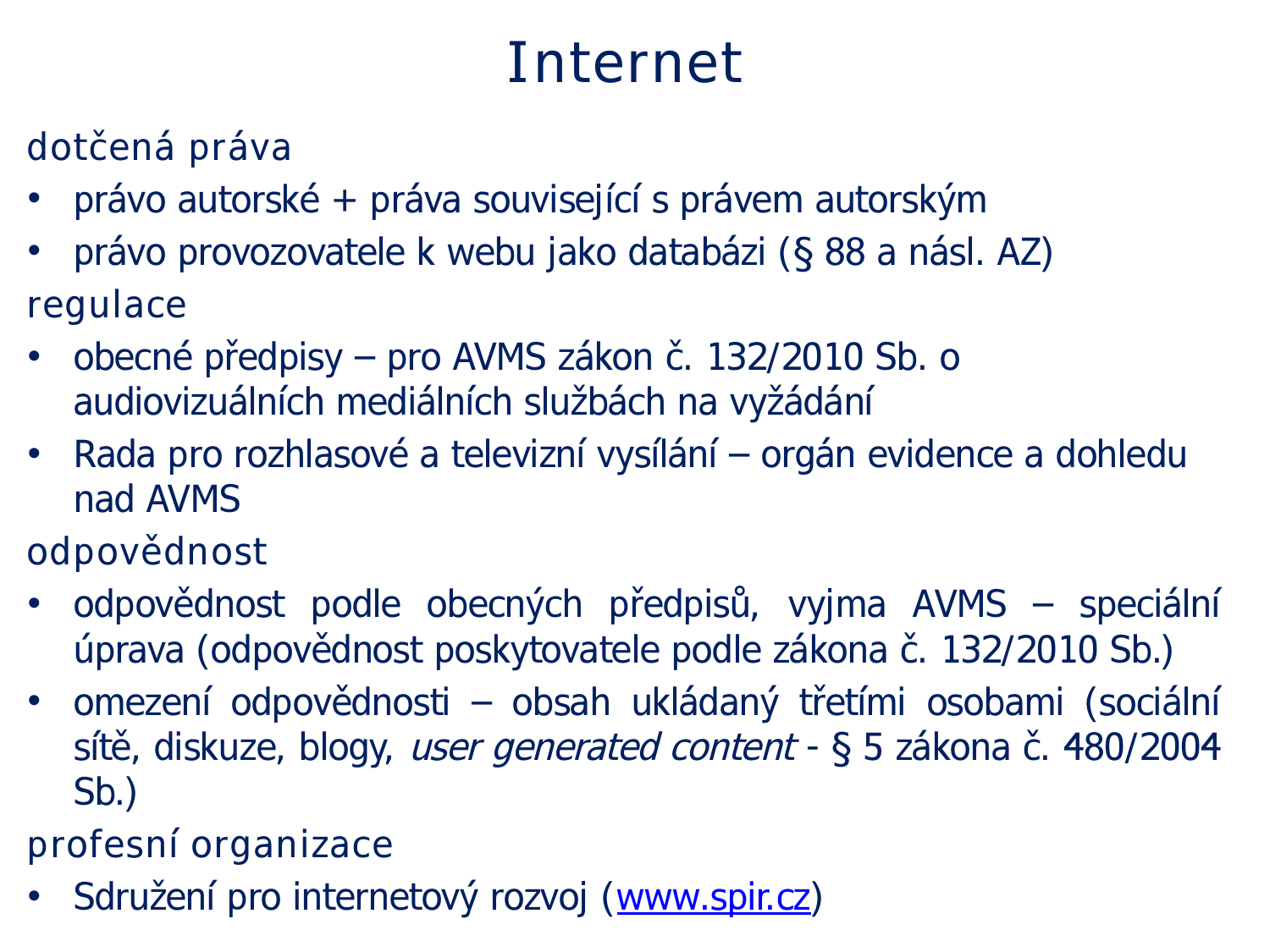

# Internet
dotčená práva
právo autorské + práva související s právem autorským
právo provozovatele k webu jako databázi (§ 88 a násl. AZ)
regulace
obecné předpisy – pro AVMS zákon č. 132/2010 Sb. o audiovizuálních mediálních službách na vyžádání
Rada pro rozhlasové a televizní vysílání – orgán evidence a dohledu nad AVMS
odpovědnost
odpovědnost podle obecných předpisů, vyjma AVMS – speciální úprava (odpovědnost poskytovatele podle zákona č. 132/2010 Sb.)
omezení odpovědnosti – obsah ukládaný třetími osobami (sociální sítě, diskuze, blogy, user generated content - § 5 zákona č. 480/2004 Sb.)
profesní organizace
Sdružení pro internetový rozvoj (www.spir.cz)